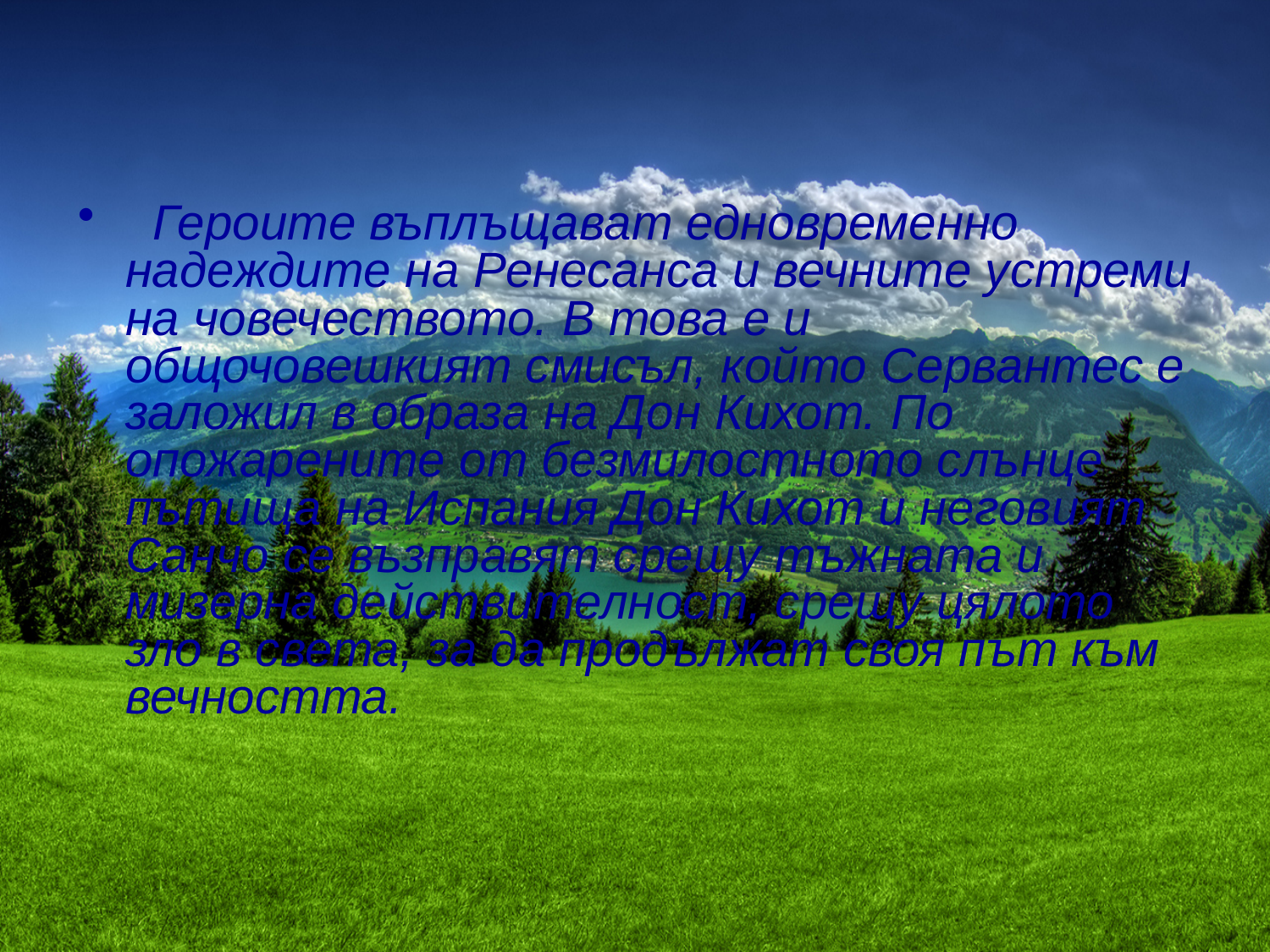

#
  Героите въплъщават едновременно надеждите на Ренесанса и вечните устреми на човечеството. В това е и общочовешкият смисъл, който Сервантес е заложил в образа на Дон Кихот. По опожарените от безмилостното слънце пътища на Испания Дон Кихот и неговият Санчо се възправят срещу тъжната и мизерна действителност, срещу цялото зло в света, за да продължат своя път към вечността.